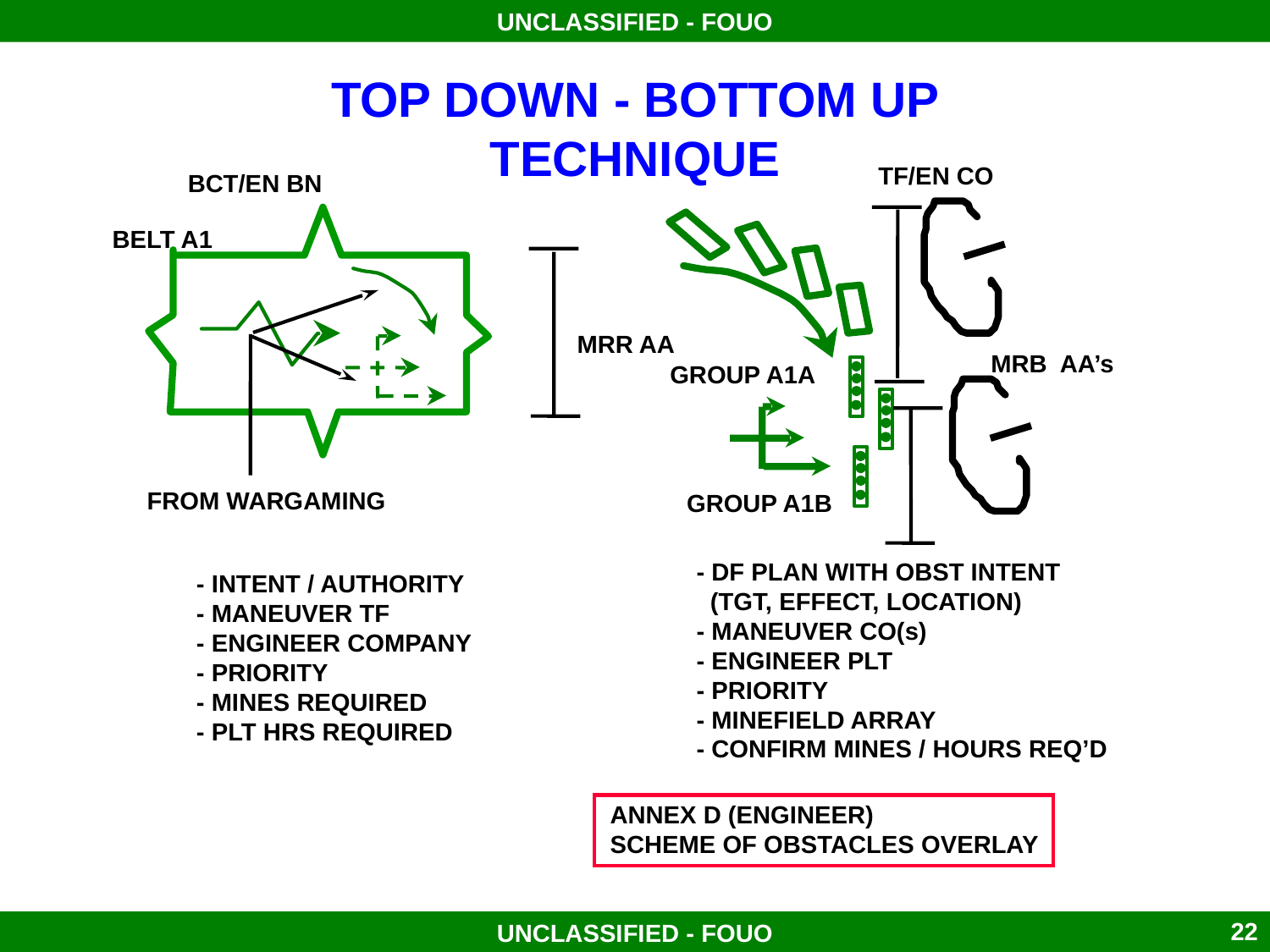

# TOP DOWN - BOTTOM UP TECHNIQUE
TF/EN CO
BCT/EN BN

BELT A1

MRR AA

MRB  AA’s
GROUP A1A

FROM WARGAMING
GROUP A1B

- DF PLAN WITH OBST INTENT
  (TGT, EFFECT, LOCATION)
- MANEUVER CO(s)
- ENGINEER PLT
- PRIORITY
- MINEFIELD ARRAY
- CONFIRM MINES / HOURS REQ’D
- INTENT / AUTHORITY
- MANEUVER TF
- ENGINEER COMPANY
- PRIORITY
- MINES REQUIRED
- PLT HRS REQUIRED
ANNEX D (ENGINEER)
SCHEME OF OBSTACLES OVERLAY

SW03B-22